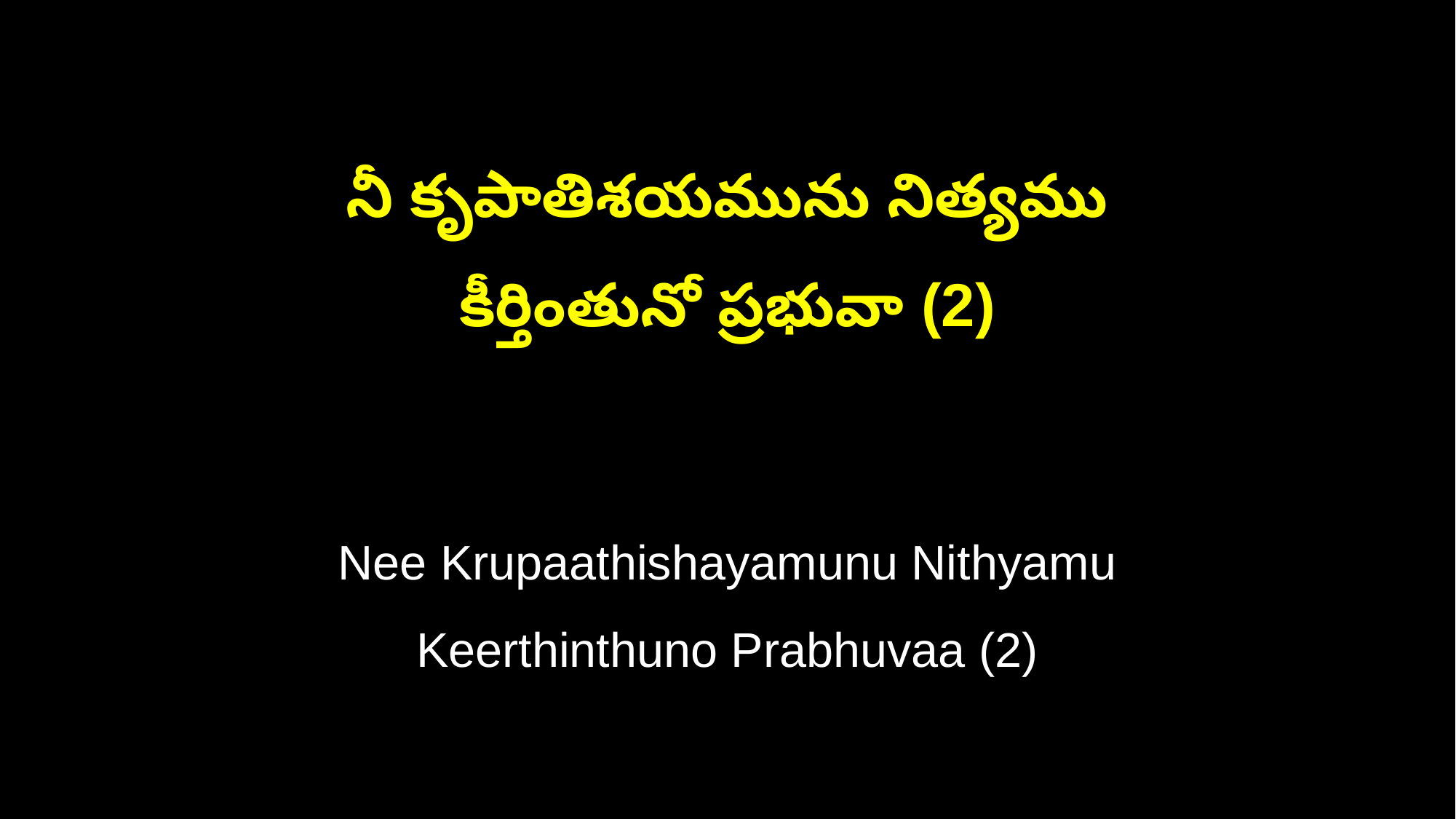

నీ కృపాతిశయమును నిత్యము
కీర్తింతునో ప్రభువా (2)
Nee Krupaathishayamunu Nithyamu
Keerthinthuno Prabhuvaa (2)